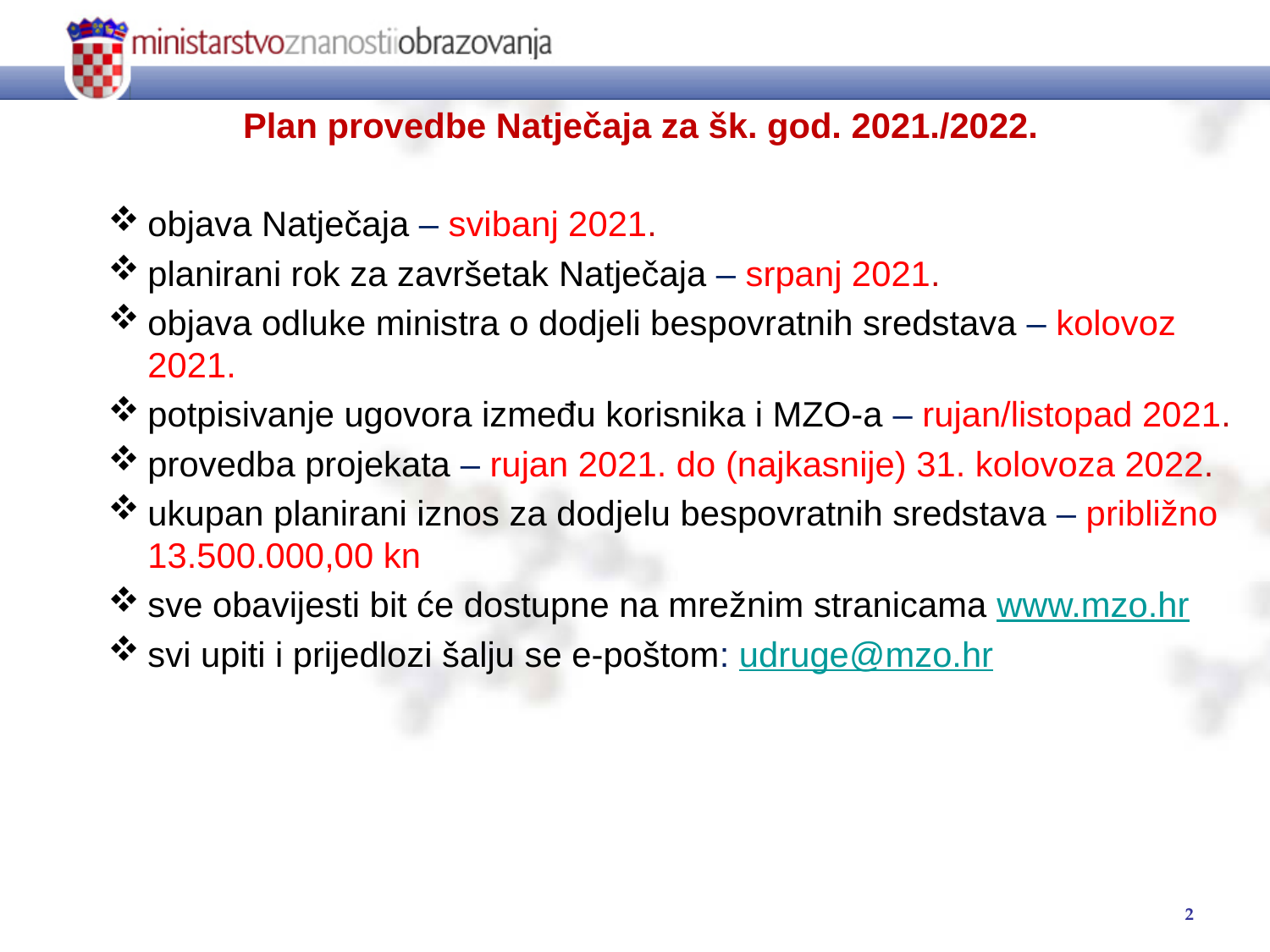

Plan provedbe Natječaja za šk. god. 2021./2022.

objava Natječaja – svibanj 2021.
planirani rok za završetak Natječaja – srpanj 2021.
objava odluke ministra o dodjeli bespovratnih sredstava – kolovoz 2021.
potpisivanje ugovora između korisnika i MZO-a – rujan/listopad 2021.
provedba projekata – rujan 2021. do (najkasnije) 31. kolovoza 2022.
ukupan planirani iznos za dodjelu bespovratnih sredstava – približno 13.500.000,00 kn
sve obavijesti bit će dostupne na mrežnim stranicama www.mzo.hr
svi upiti i prijedlozi šalju se e-poštom: udruge@mzo.hr

2